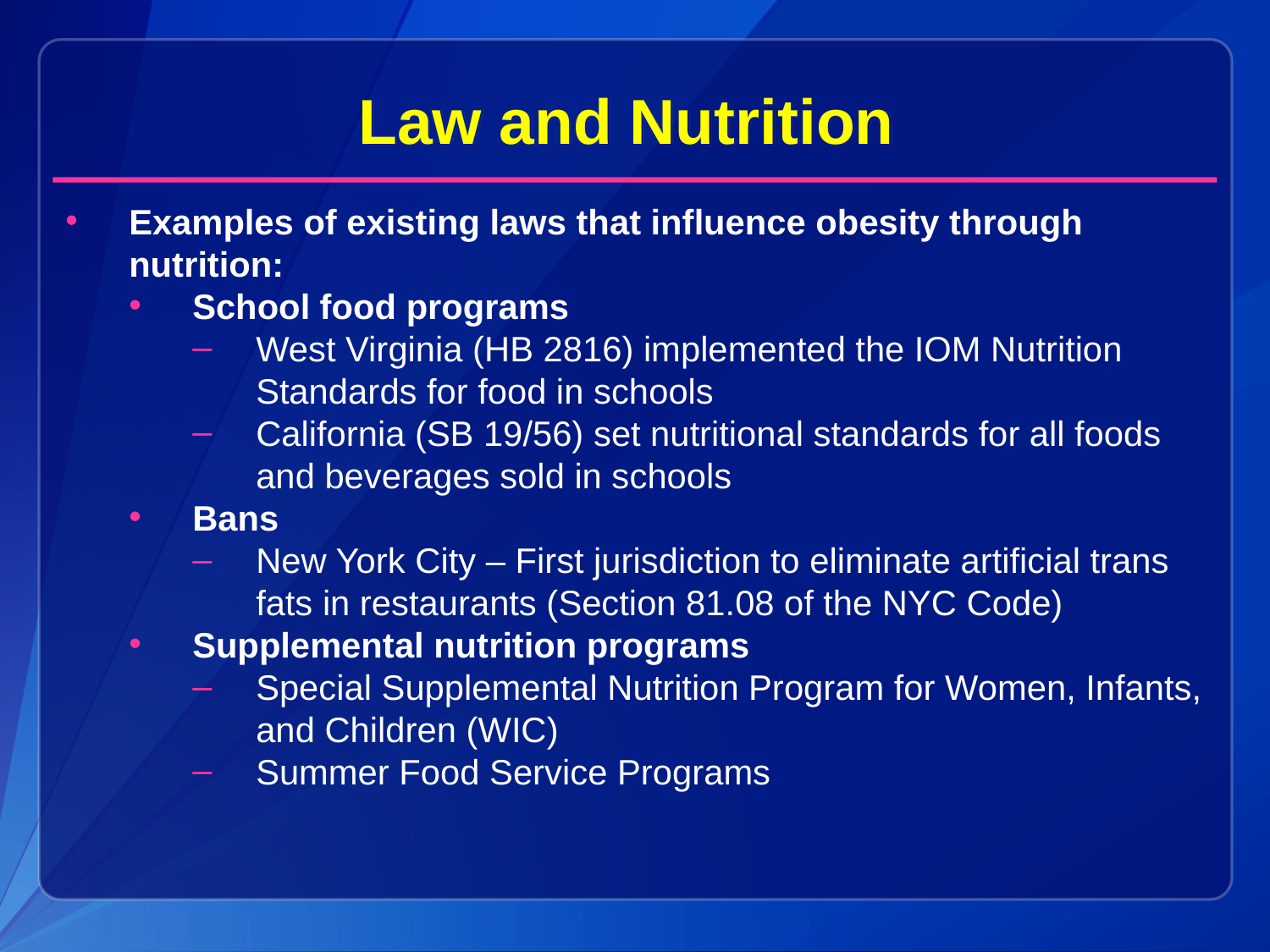

Law and Nutrition

Examples of existing laws that influence obesity through nutrition:
School food programs
West Virginia (HB 2816) implemented the IOM Nutrition Standards for food in schools
California (SB 19/56) set nutritional standards for all foods and beverages sold in schools
Bans
New York City – First jurisdiction to eliminate artificial trans fats in restaurants (Section 81.08 of the NYC Code)
Supplemental nutrition programs
Special Supplemental Nutrition Program for Women, Infants, and Children (WIC)
Summer Food Service Programs